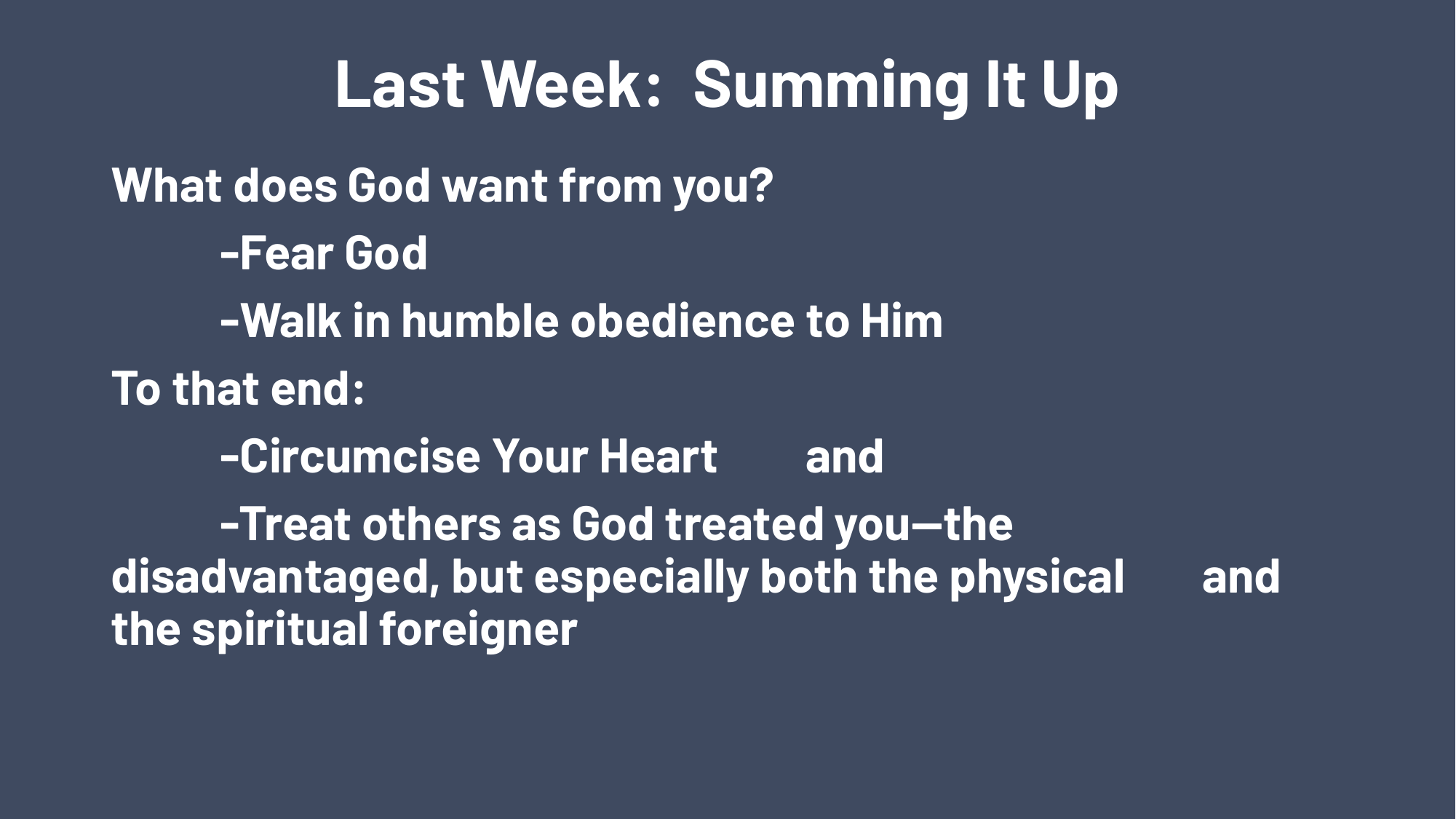

# Last Week:  Summing It Up
What does God want from you?
	-Fear God
	-Walk in humble obedience to Him
To that end:
	-Circumcise Your Heart         and
	-Treat others as God treated you—the 	disadvantaged, but especially both the physical 	and the spiritual foreigner